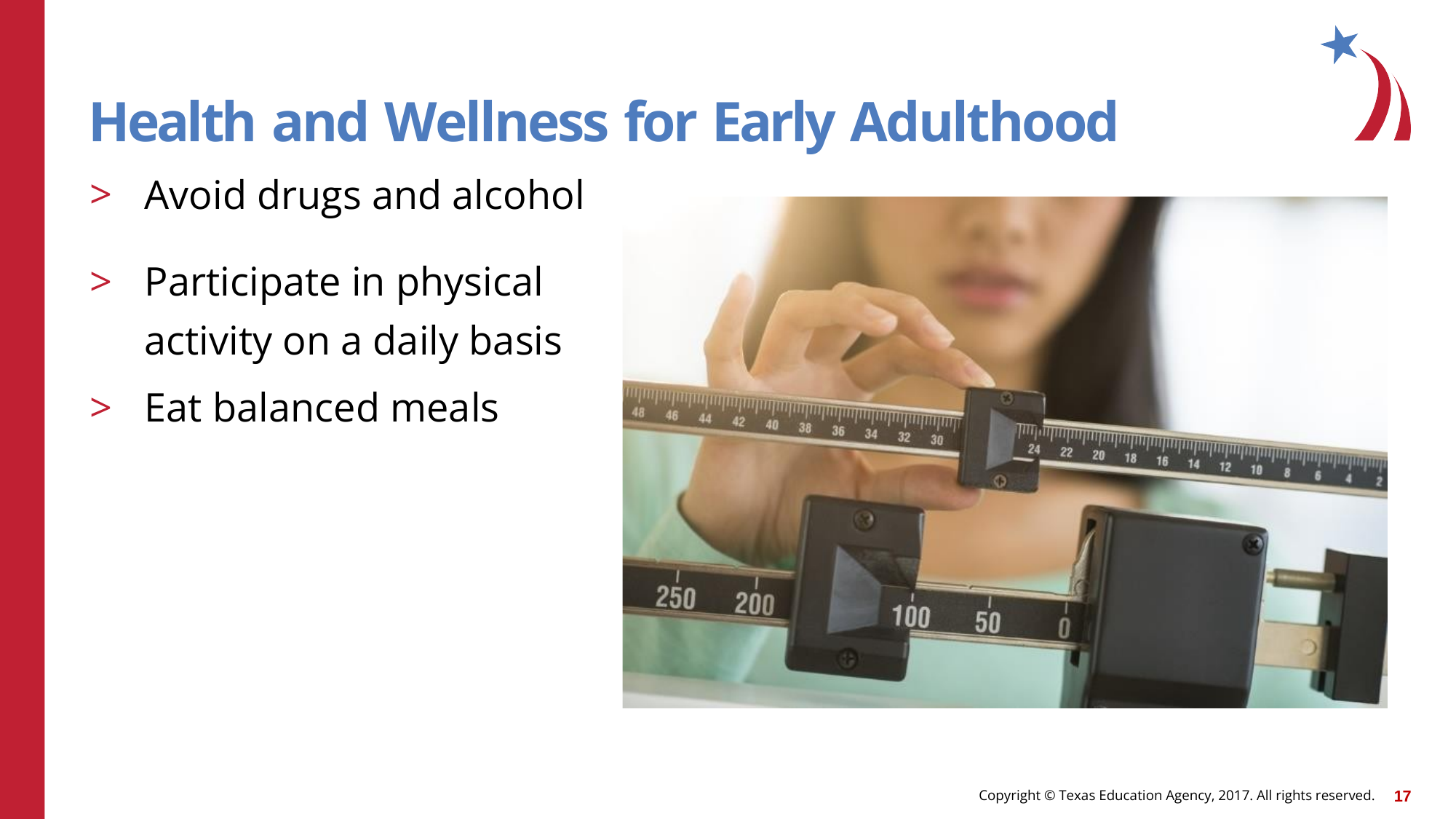

# Health and Wellness for Early Adulthood
Avoid drugs and alcohol
Participate in physical  activity on a daily basis
Eat balanced meals